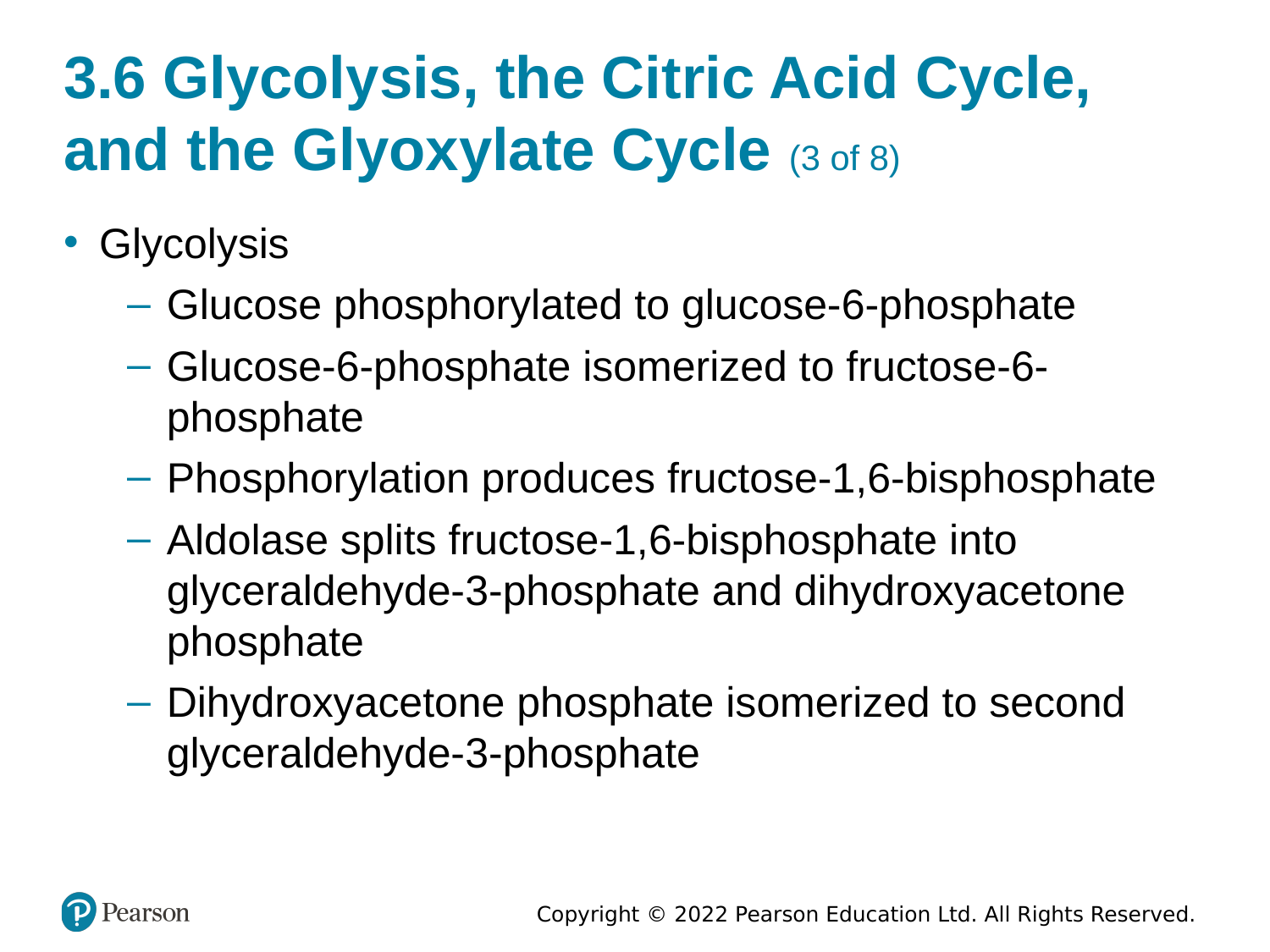

# 3.6 Glycolysis, the Citric Acid Cycle, and the Glyoxylate Cycle (3 of 8)
Glycolysis
Glucose phosphorylated to glucose-6-phosphate
Glucose-6-phosphate isomerized to fructose-6-phosphate
Phosphorylation produces fructose-1,6-bisphosphate
Aldolase splits fructose-1,6-bisphosphate into glyceraldehyde-3-phosphate and dihydroxyacetone phosphate
Dihydroxyacetone phosphate isomerized to second glyceraldehyde-3-phosphate